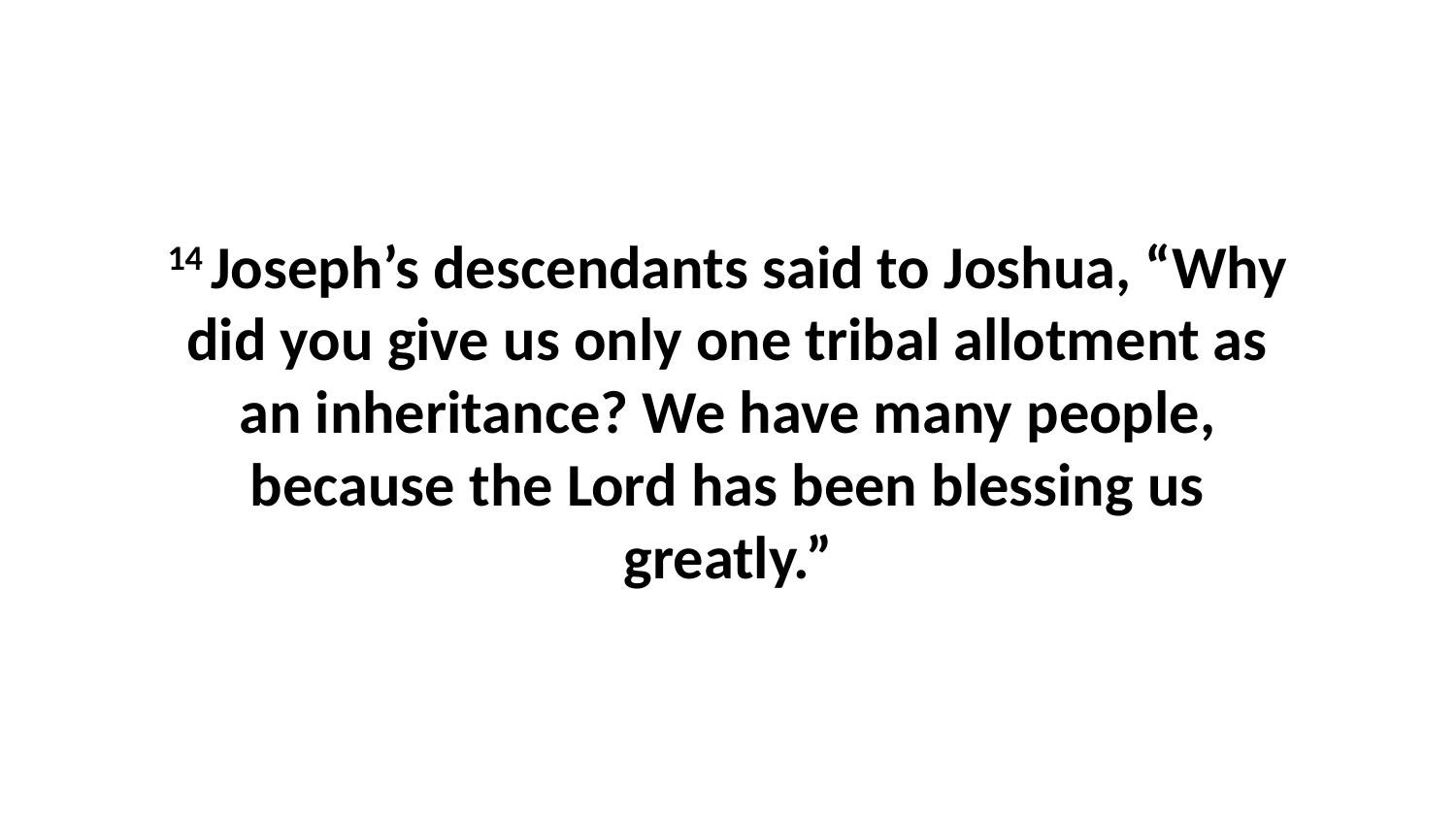

14 Joseph’s descendants said to Joshua, “Why did you give us only one tribal allotment as an inheritance? We have many people, because the Lord has been blessing us greatly.”